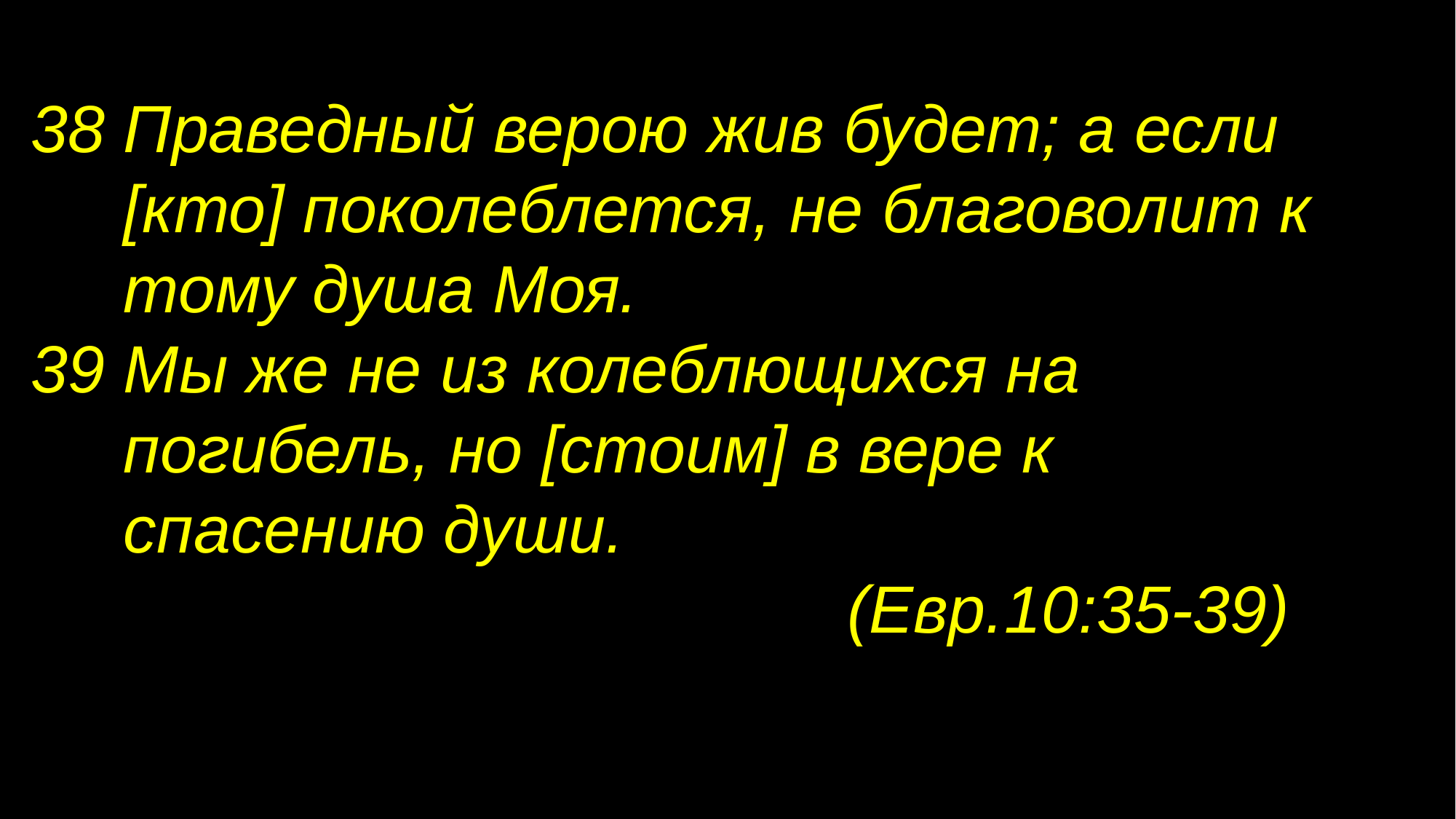

38 Праведный верою жив будет; а если
     [кто] поколеблется, не благоволит к
     тому душа Моя.
39 Мы же не из колеблющихся на
     погибель, но [стоим] в вере к
     спасению души.
                                            (Евр.10:35-39)